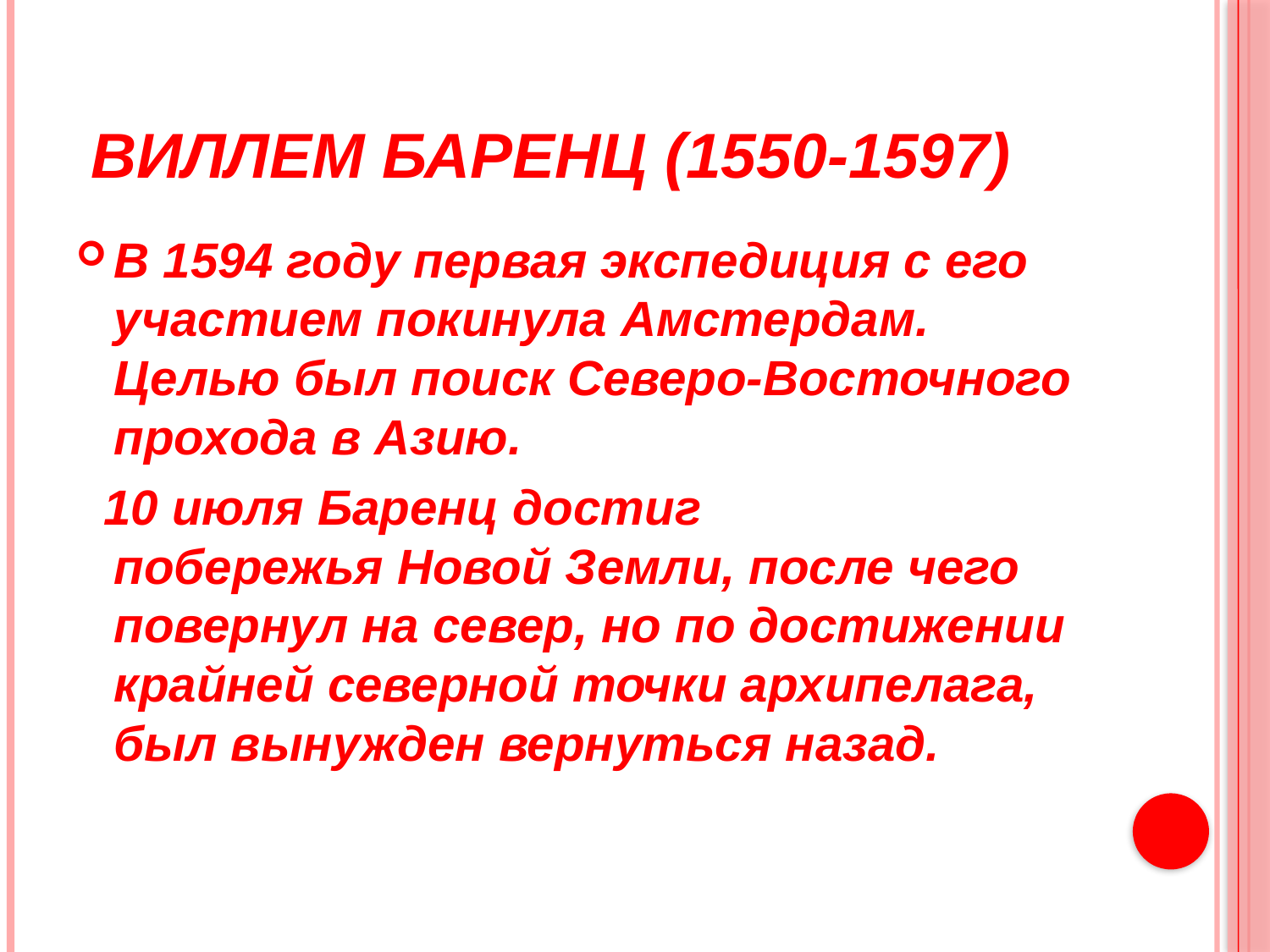

# Виллем Баренц (1550-1597)
В 1594 году первая экспедиция с его участием покинула Амстердам. Целью был поиск Северо-Восточного прохода в Азию.
  10 июля Баренц достиг побережья Новой Земли, после чего повернул на север, но по достижении крайней северной точки архипелага, был вынужден вернуться назад.